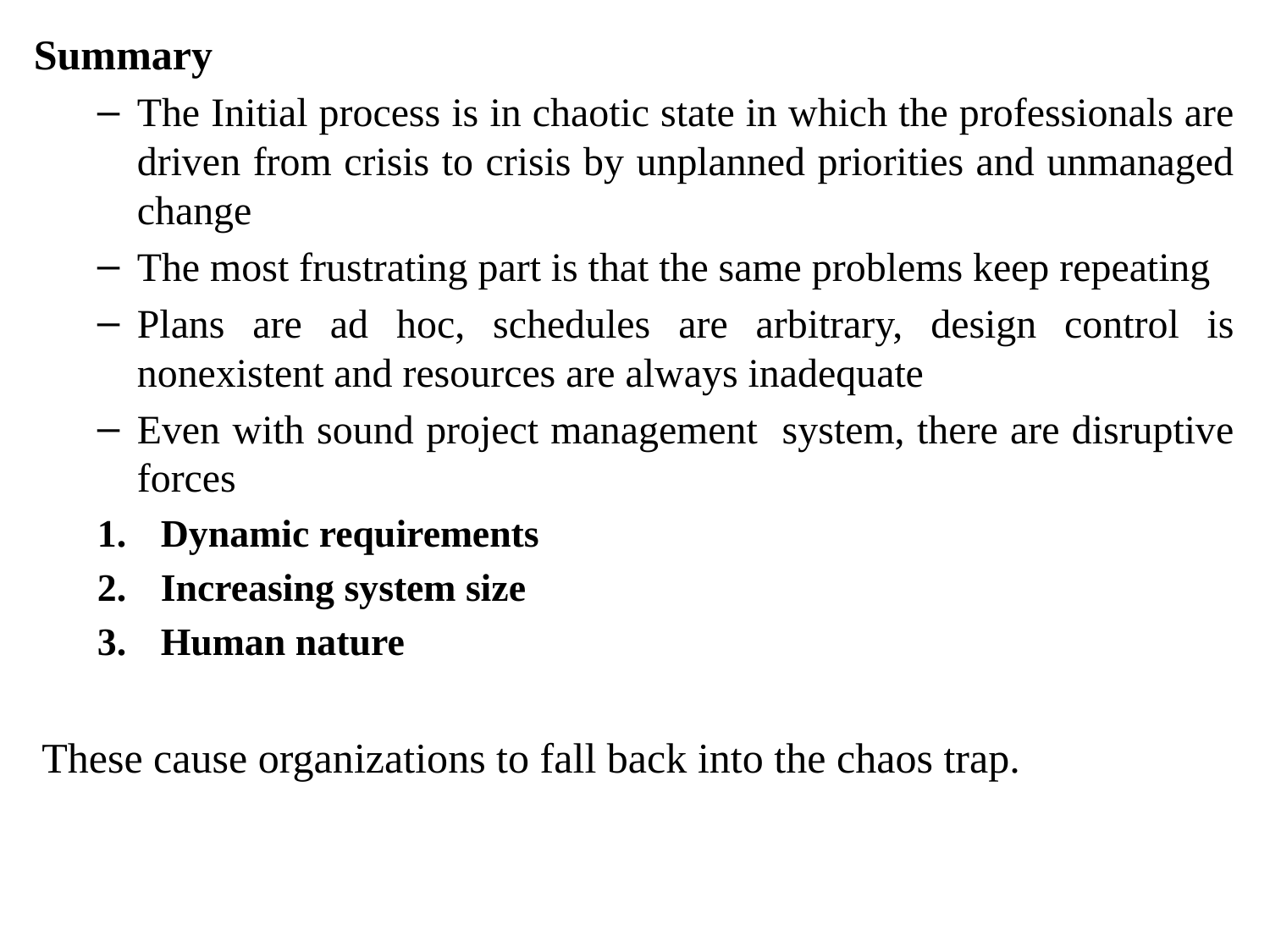

Summary
The Initial process is in chaotic state in which the professionals are driven from crisis to crisis by unplanned priorities and unmanaged change
The most frustrating part is that the same problems keep repeating
Plans are ad hoc, schedules are arbitrary, design control is nonexistent and resources are always inadequate
Even with sound project management  system, there are disruptive forces
Dynamic requirements
Increasing system size
Human nature

These cause organizations to fall back into the chaos trap.